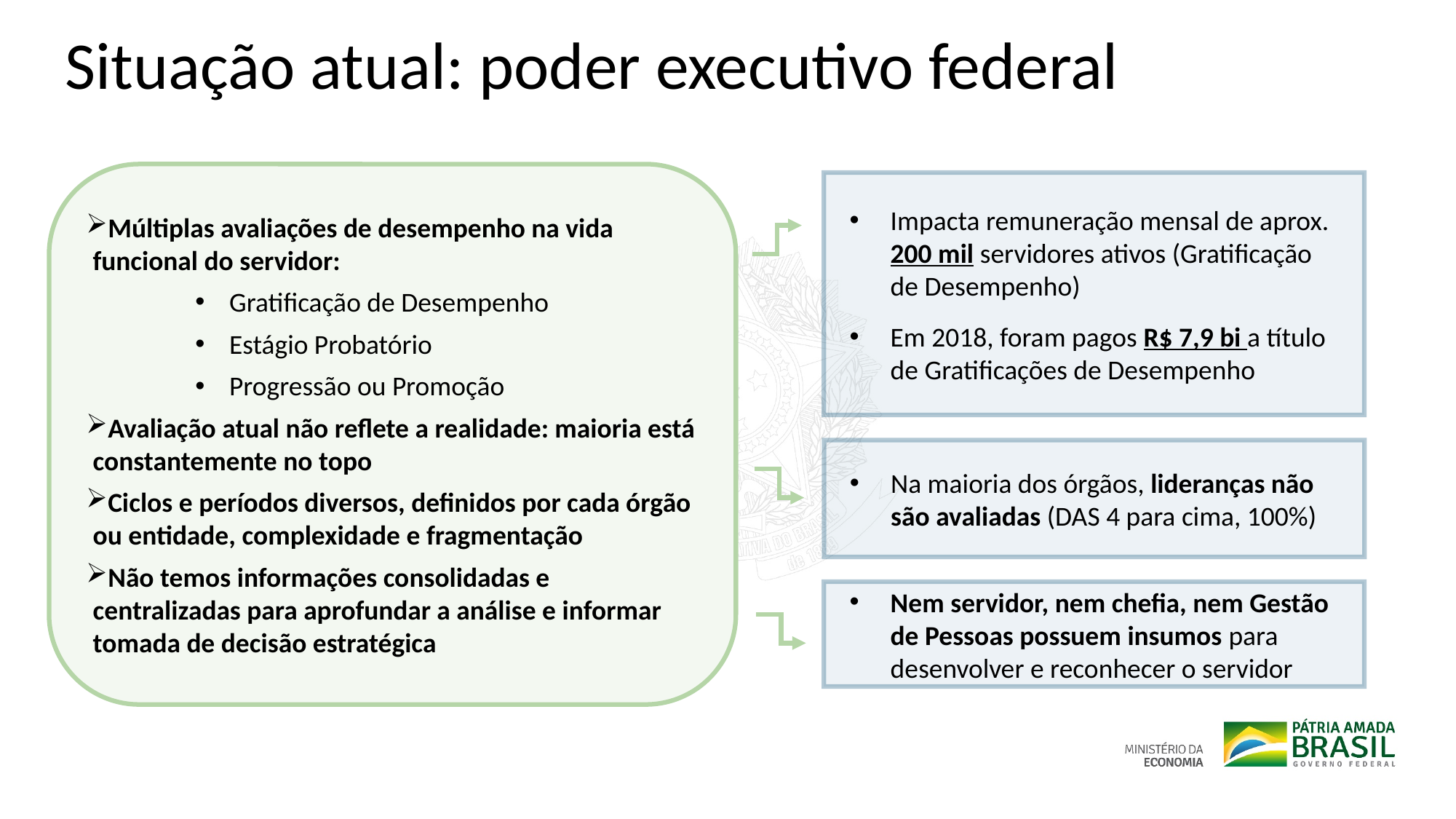

Situação atual: poder executivo federal
Múltiplas avaliações de desempenho na vida funcional do servidor:
Gratificação de Desempenho
Estágio Probatório
Progressão ou Promoção
Avaliação atual não reflete a realidade: maioria está constantemente no topo
Ciclos e períodos diversos, definidos por cada órgão ou entidade, complexidade e fragmentação
Não temos informações consolidadas e centralizadas para aprofundar a análise e informar tomada de decisão estratégica
Impacta remuneração mensal de aprox. 200 mil servidores ativos (Gratificação de Desempenho)
Em 2018, foram pagos R$ 7,9 bi a título de Gratificações de Desempenho
Na maioria dos órgãos, lideranças não são avaliadas (DAS 4 para cima, 100%)
Nem servidor, nem chefia, nem Gestão de Pessoas possuem insumos para desenvolver e reconhecer o servidor